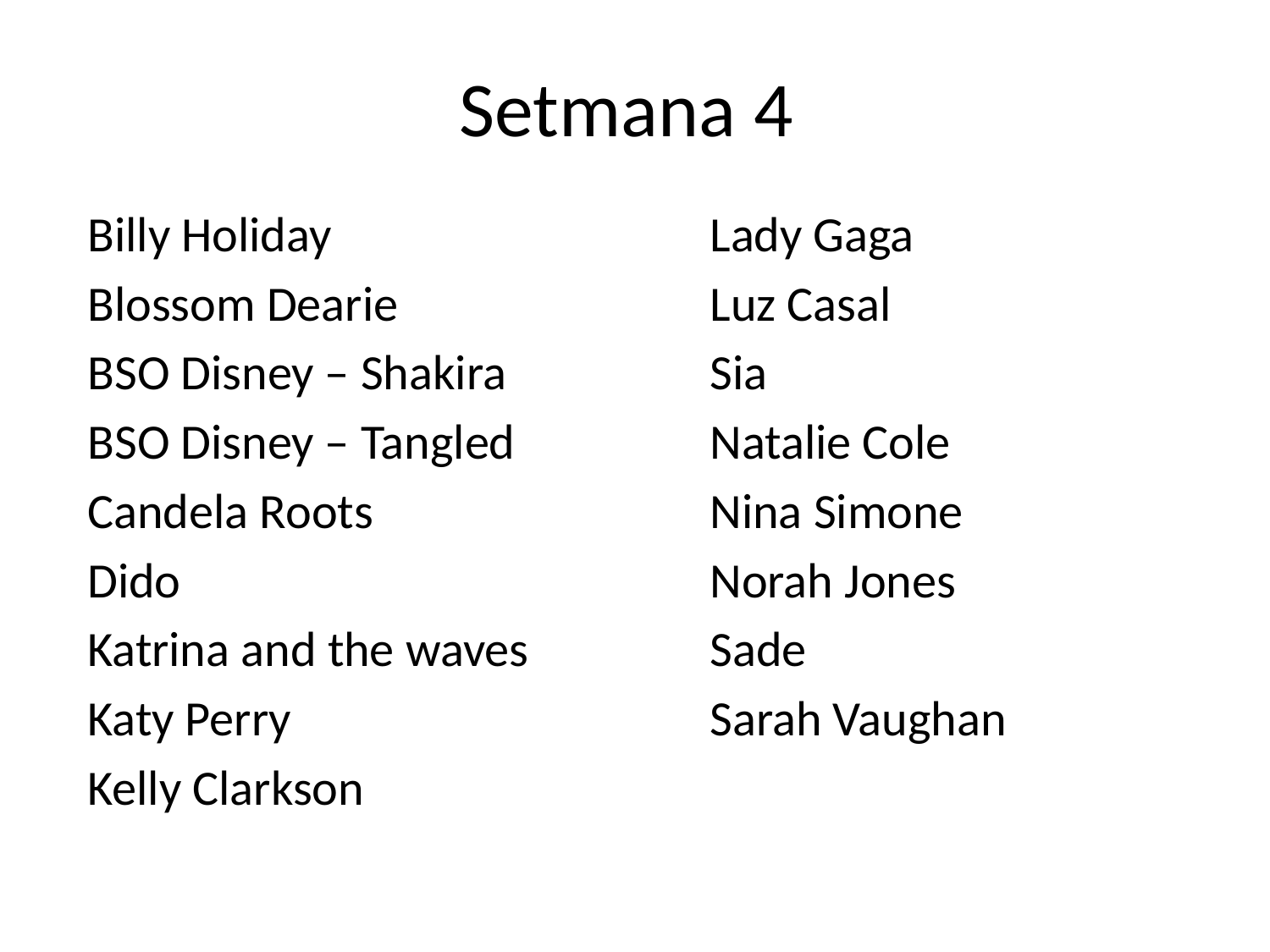

# Setmana 4
Billy Holiday
Blossom Dearie
BSO Disney – Shakira
BSO Disney – Tangled
Candela Roots
Dido
Katrina and the waves
Katy Perry
Kelly Clarkson

Lady Gaga
Luz Casal
Sia
Natalie Cole
Nina Simone
Norah Jones
Sade
Sarah Vaughan